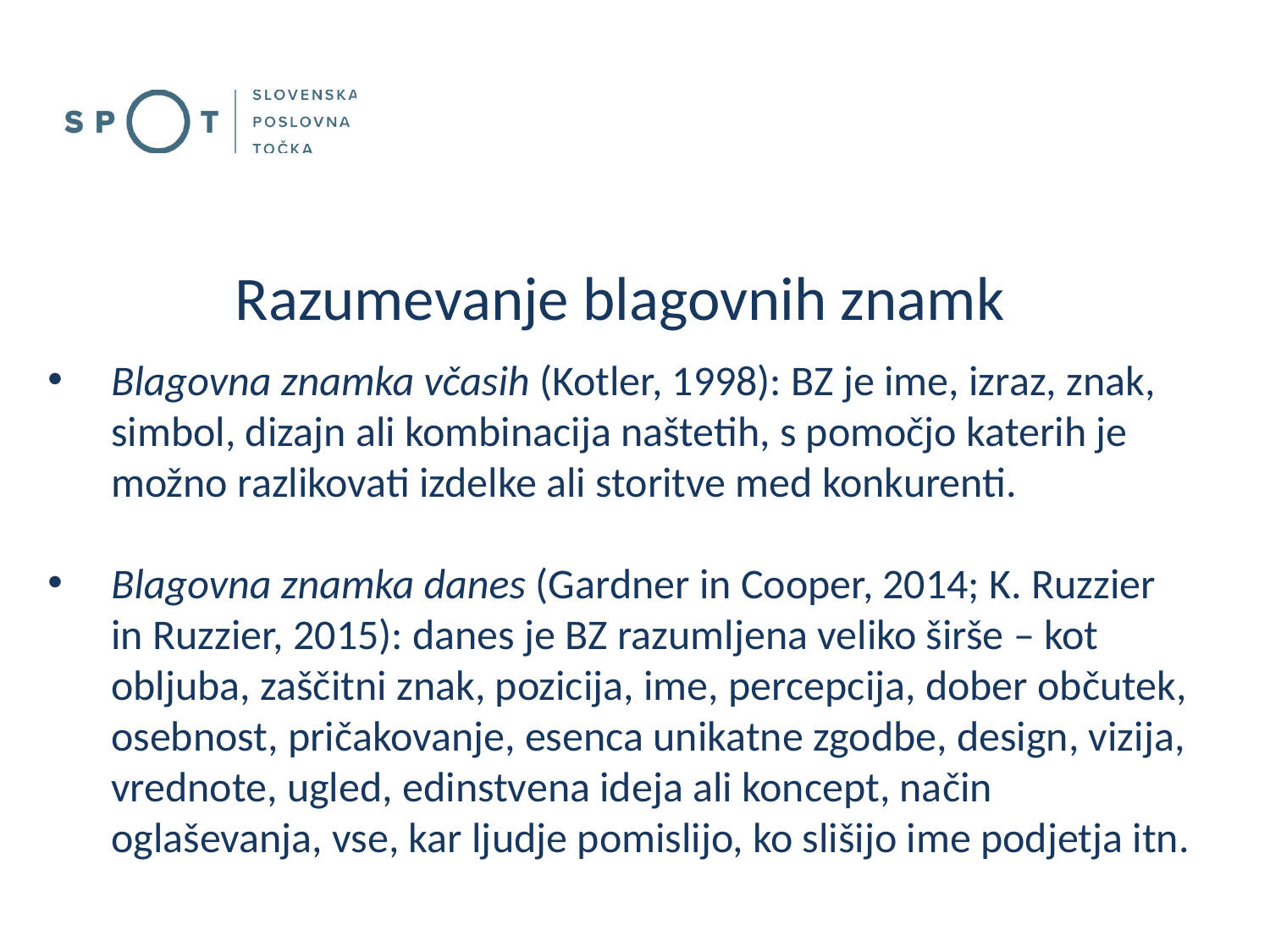

# Razumevanje blagovnih znamk

Blagovna znamka včasih (Kotler, 1998): BZ je ime, izraz, znak, simbol, dizajn ali kombinacija naštetih, s pomočjo katerih je možno razlikovati izdelke ali storitve med konkurenti.

Blagovna znamka danes (Gardner in Cooper, 2014; K. Ruzzier in Ruzzier, 2015): danes je BZ razumljena veliko širše – kot obljuba, zaščitni znak, pozicija, ime, percepcija, dober občutek, osebnost, pričakovanje, esenca unikatne zgodbe, design, vizija, vrednote, ugled, edinstvena ideja ali koncept, način oglaševanja, vse, kar ljudje pomislijo, ko slišijo ime podjetja itn.